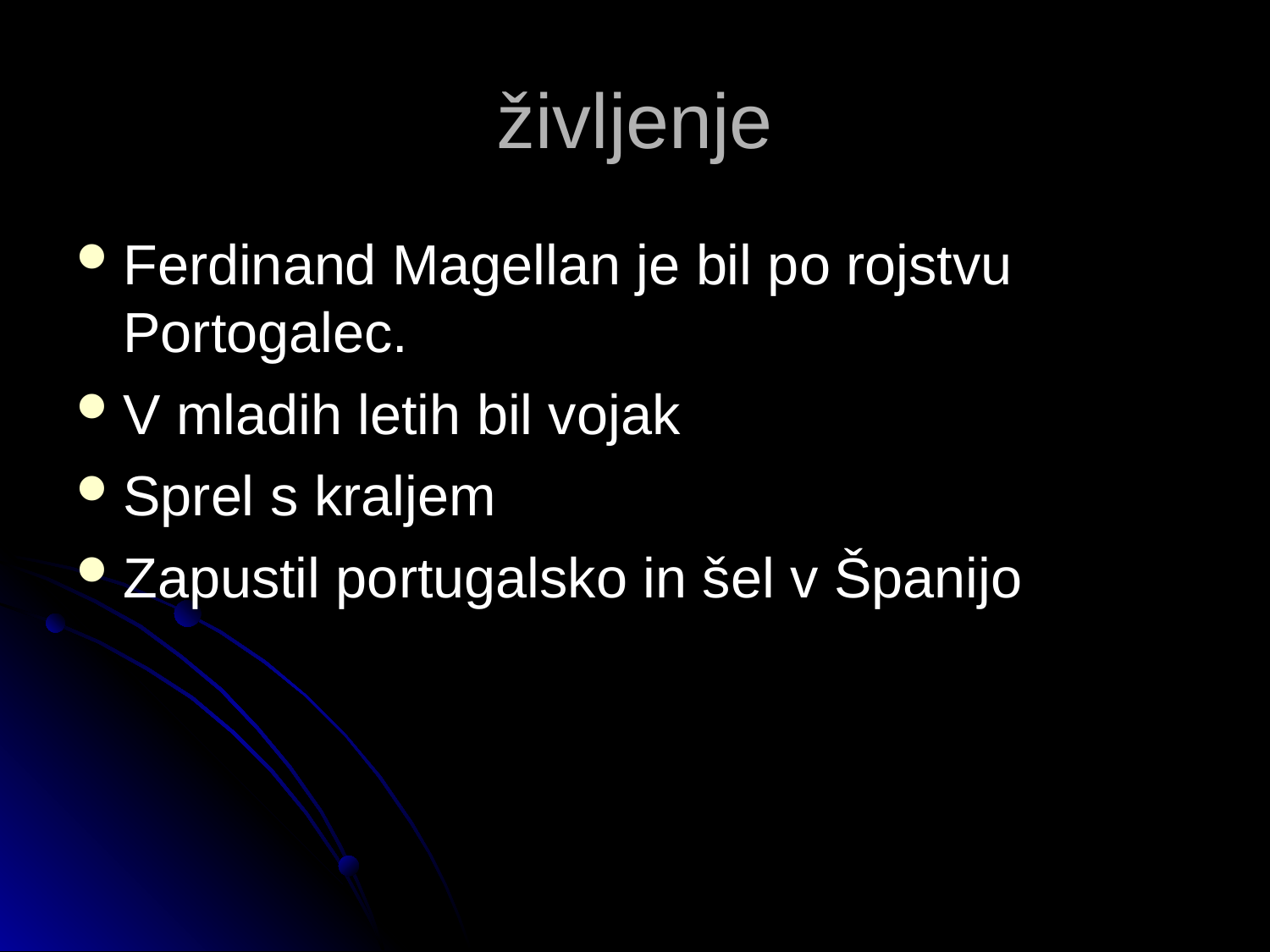

življenje
Ferdinand Magellan je bil po rojstvu Portogalec.
V mladih letih bil vojak
Sprel s kraljem
Zapustil portugalsko in šel v Španijo